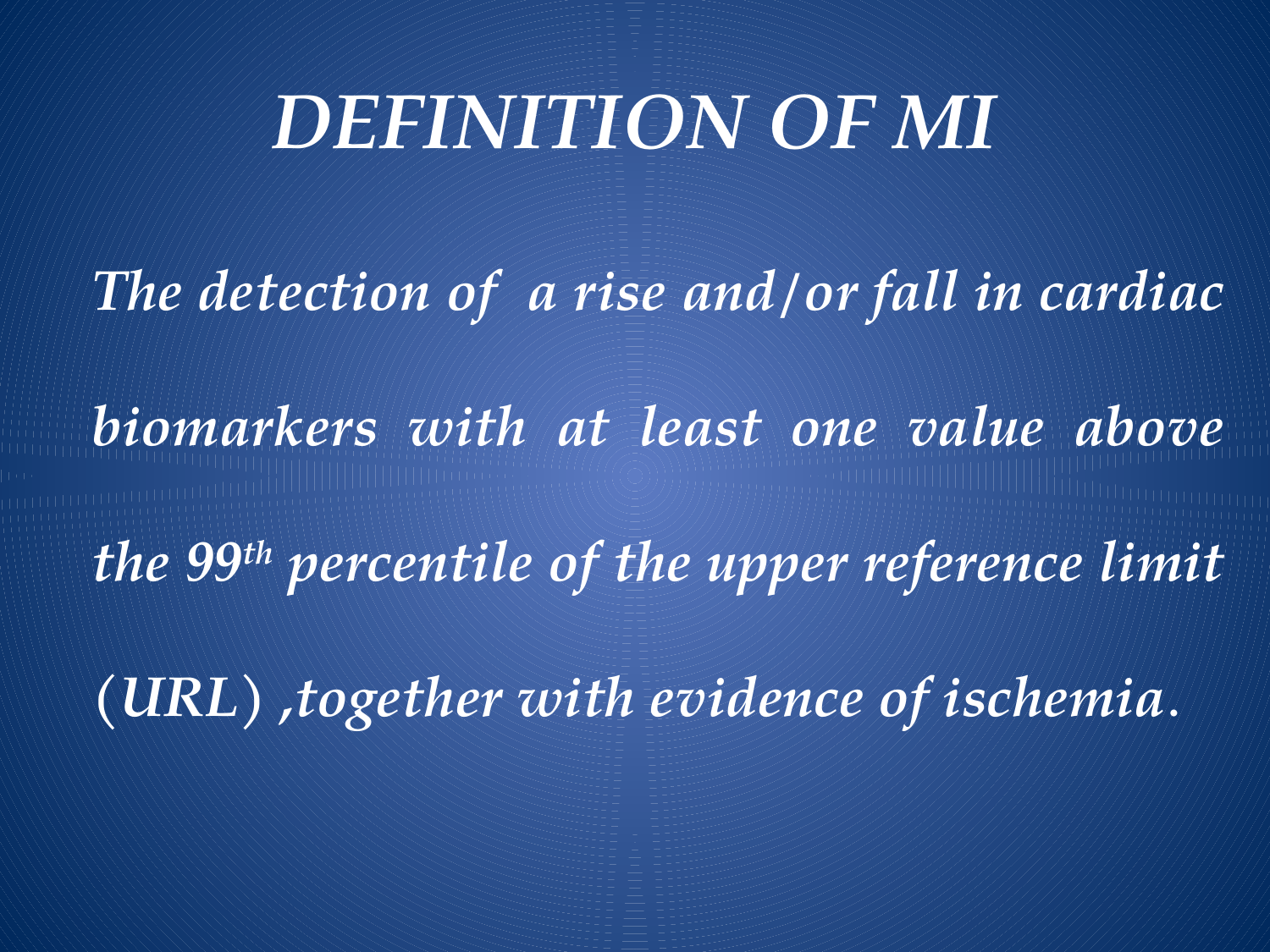

# DEFINITION OF MI
	The detection of  a rise and/or fall in cardiac biomarkers with at least one value above the 99th percentile of the upper reference limit (URL) ,together with evidence of ischemia.